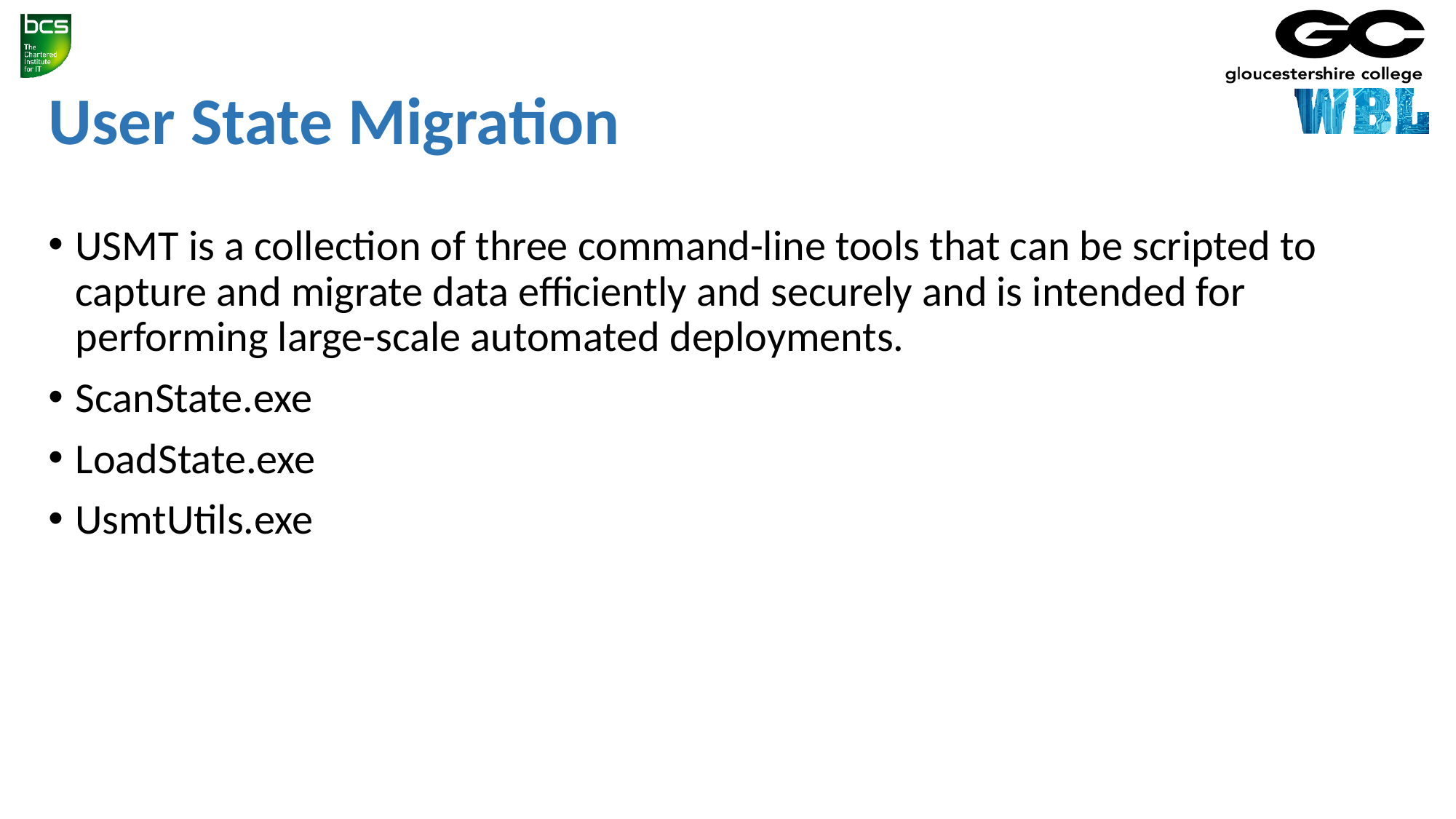

# User State Migration
USMT is a collection of three command-line tools that can be scripted to capture and migrate data efficiently and securely and is intended for performing large-scale automated deployments.
ScanState.exe
LoadState.exe
UsmtUtils.exe